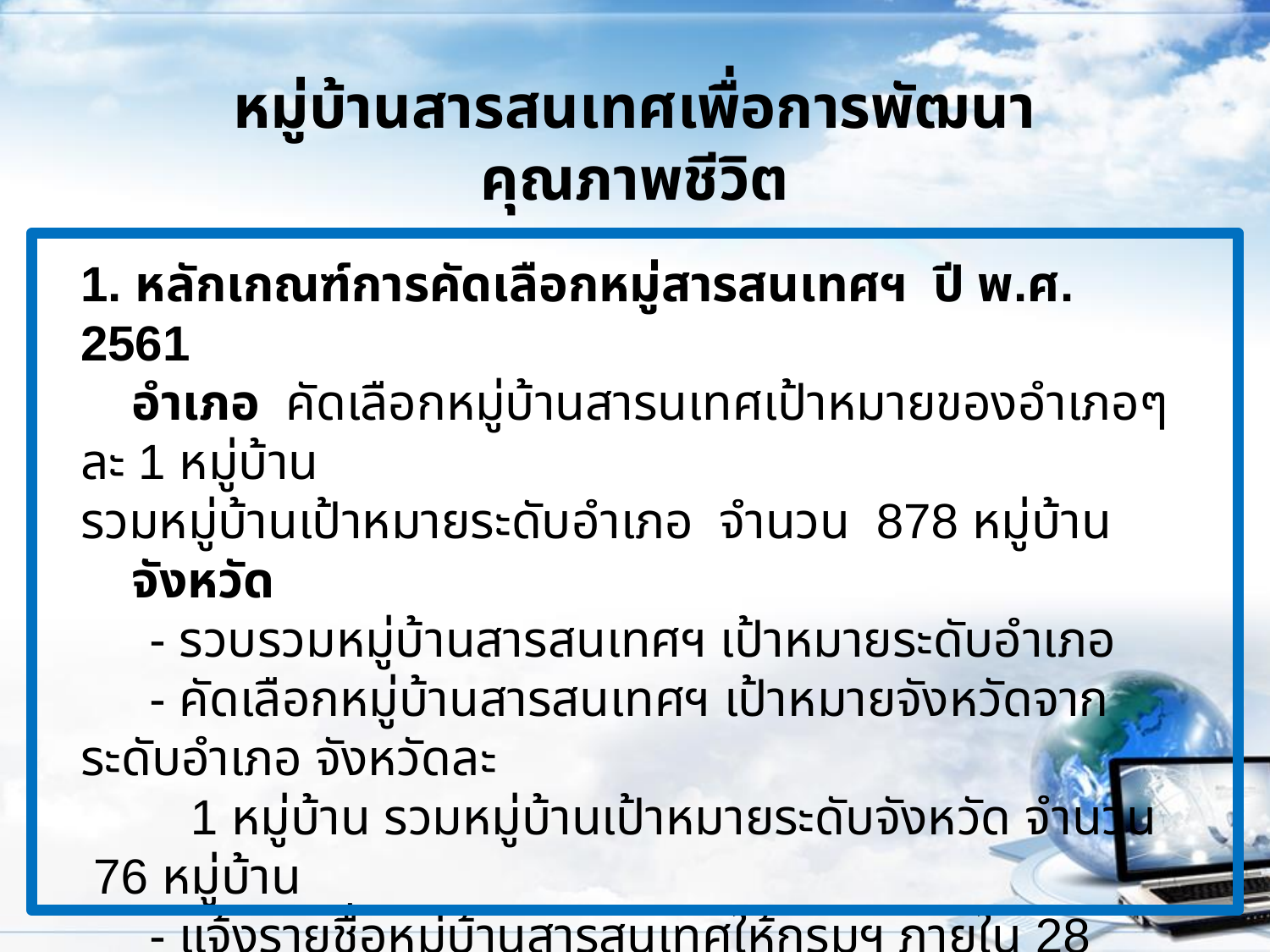

# หมู่บ้านสารสนเทศเพื่อการพัฒนา คุณภาพชีวิต

1. หลักเกณฑ์การคัดเลือกหมู่สารสนเทศฯ  ปี พ.ศ. 2561
    อำเภอ  คัดเลือกหมู่บ้านสารนเทศเป้าหมายของอำเภอๆ ละ 1 หมู่บ้าน
รวมหมู่บ้านเป้าหมายระดับอำเภอ  จำนวน  878 หมู่บ้าน
    จังหวัด
     - รวบรวมหมู่บ้านสารสนเทศฯ เป้าหมายระดับอำเภอ
     - คัดเลือกหมู่บ้านสารสนเทศฯ เป้าหมายจังหวัดจากระดับอำเภอ จังหวัดละ
        1 หมู่บ้าน รวมหมู่บ้านเป้าหมายระดับจังหวัด จำนวน 76 หมู่บ้าน
     - แจ้งรายชื่อหมู่บ้านสารสนเทศให้กรมฯ ภายใน 28 กุมภาพันธ์ 2561
     - จัดส่งเอกสารและไฟล์ข้อมูลถอดบทเรียนหมู่บ้านสารสนเทศฯ ระดับจังหวัด
         และอำเภอ ภายในวันที่  31 พฤษภาคม 2561